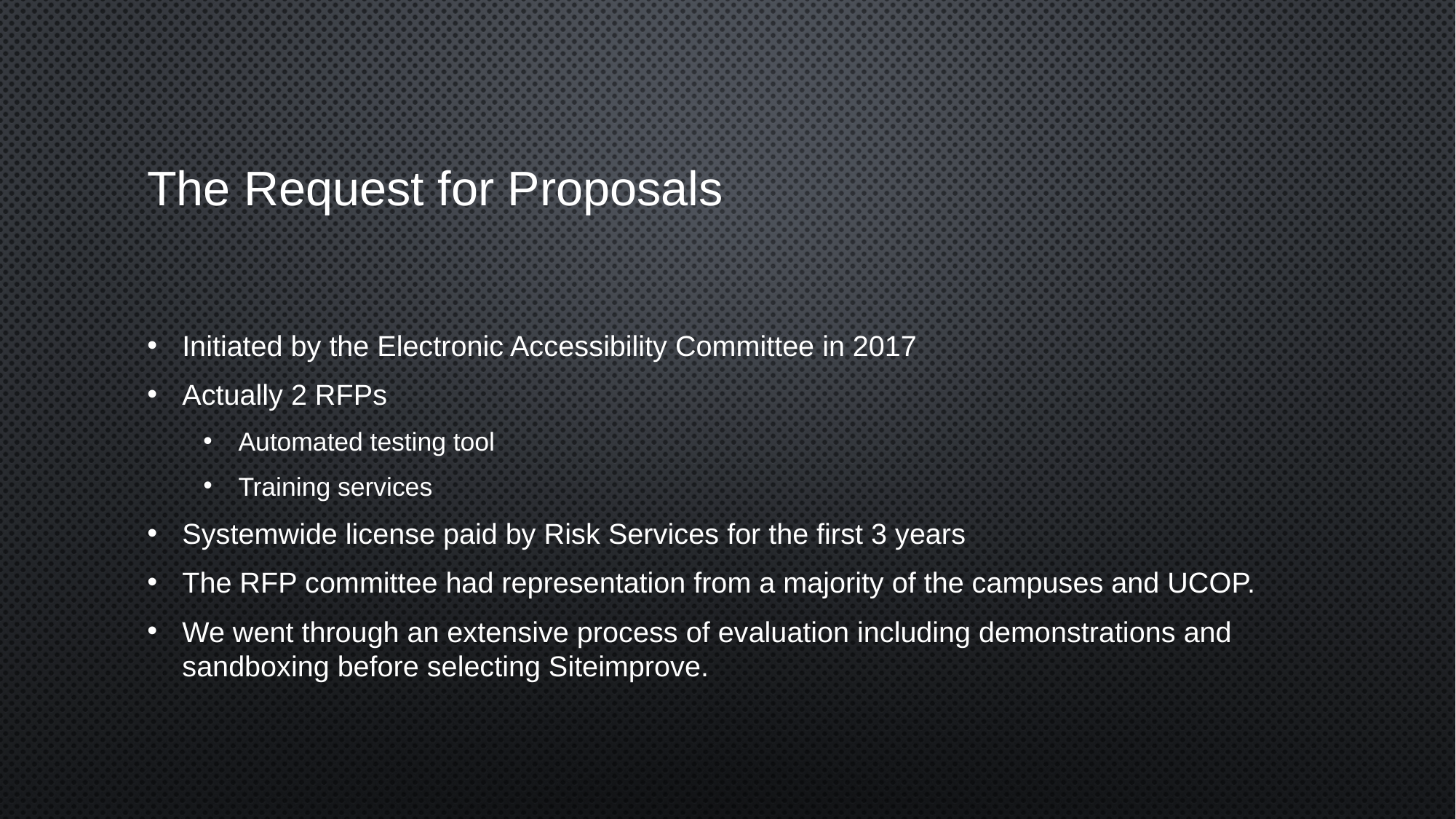

# The Request for Proposals
Initiated by the Electronic Accessibility Committee in 2017
Actually 2 RFPs
Automated testing tool
Training services
Systemwide license paid by Risk Services for the first 3 years
The RFP committee had representation from a majority of the campuses and UCOP.
We went through an extensive process of evaluation including demonstrations and sandboxing before selecting Siteimprove.